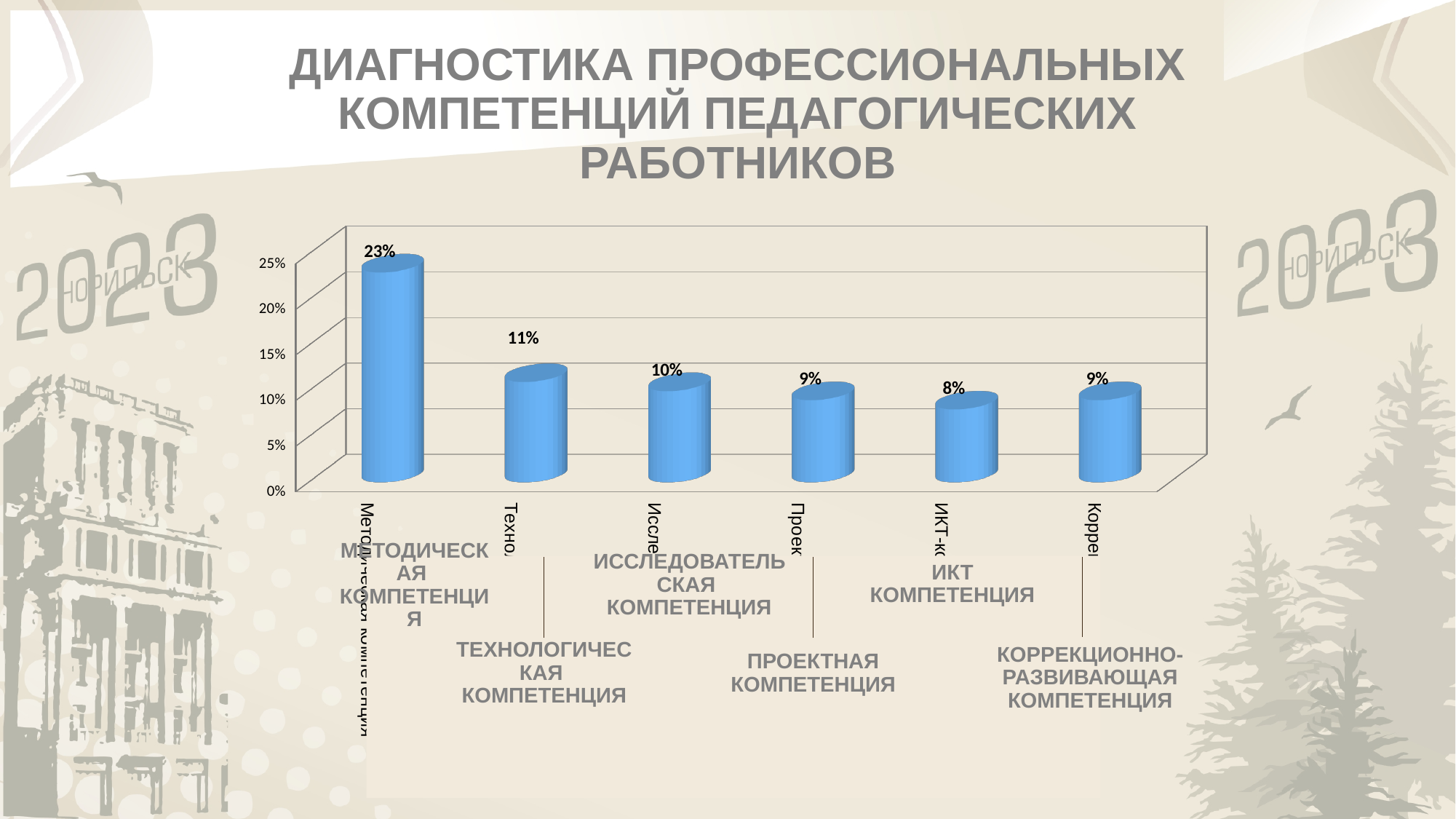

ДИАГНОСТИКА ПРОФЕССИОНАЛЬНЫХ КОМПЕТЕНЦИЙ ПЕДАГОГИЧЕСКИХ РАБОТНИКОВ

[unsupported chart]

ИКТ
КОМПЕТЕНЦИЯ
МЕТОДИЧЕСКАЯ
КОМПЕТЕНЦИЯ
ИССЛЕДОВАТЕЛЬСКАЯ
КОМПЕТЕНЦИЯ

ТЕХНОЛОГИЧЕСКАЯ
КОМПЕТЕНЦИЯ
ПРОЕКТНАЯ
КОМПЕТЕНЦИЯ
КОРРЕКЦИОННО-РАЗВИВАЮЩАЯ
КОМПЕТЕНЦИЯ